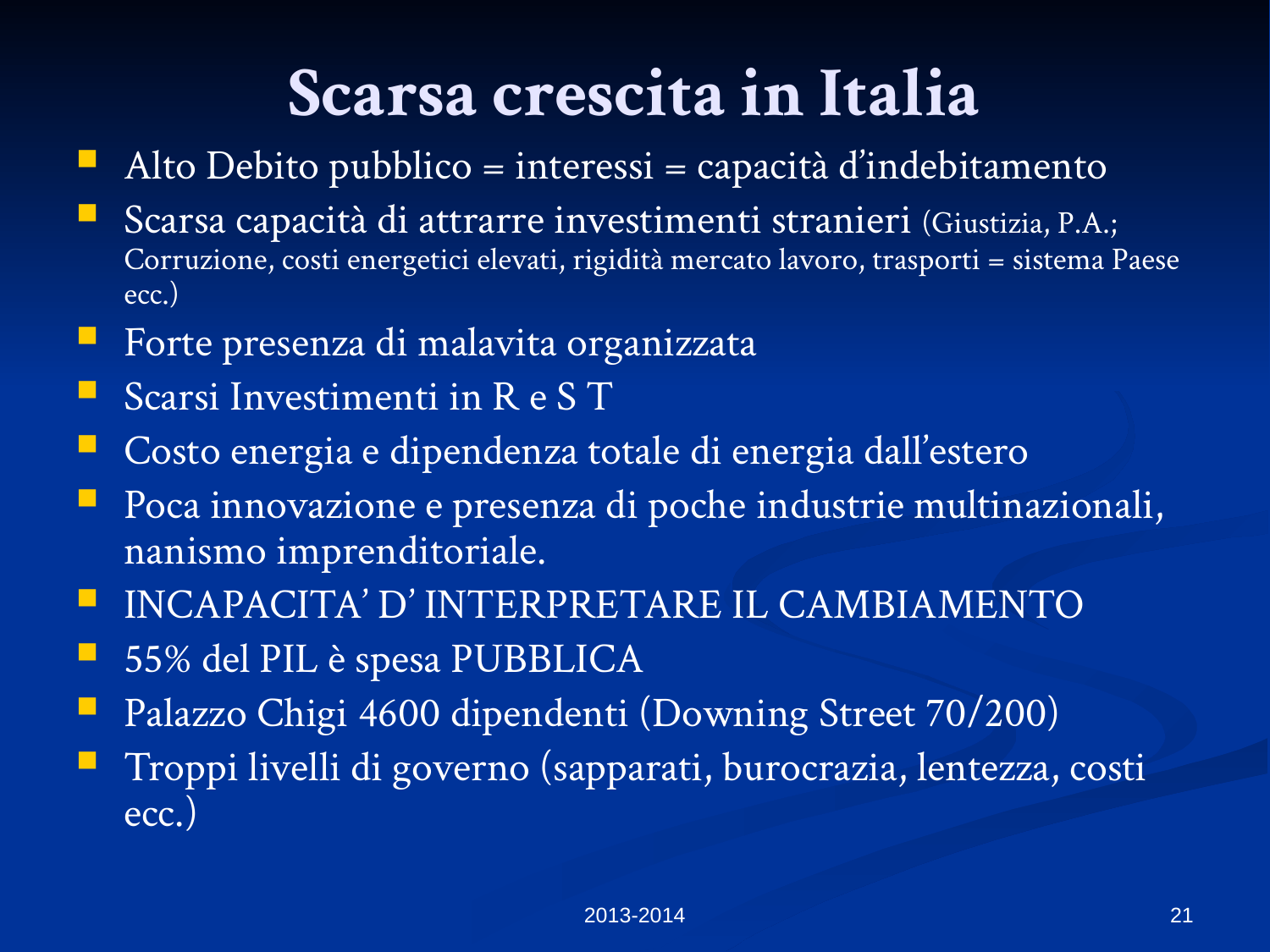

# Scarsa crescita in Italia
Alto Debito pubblico = interessi = capacità d’indebitamento
Scarsa capacità di attrarre investimenti stranieri (Giustizia, P.A.; Corruzione, costi energetici elevati, rigidità mercato lavoro, trasporti = sistema Paese ecc.)
Forte presenza di malavita organizzata
Scarsi Investimenti in R e S T
Costo energia e dipendenza totale di energia dall’estero
Poca innovazione e presenza di poche industrie multinazionali, nanismo imprenditoriale.
INCAPACITA’ D’ INTERPRETARE IL CAMBIAMENTO
55% del PIL è spesa PUBBLICA
Palazzo Chigi 4600 dipendenti (Downing Street 70/200)
Troppi livelli di governo (sapparati, burocrazia, lentezza, costi ecc.)

2013-2014
21